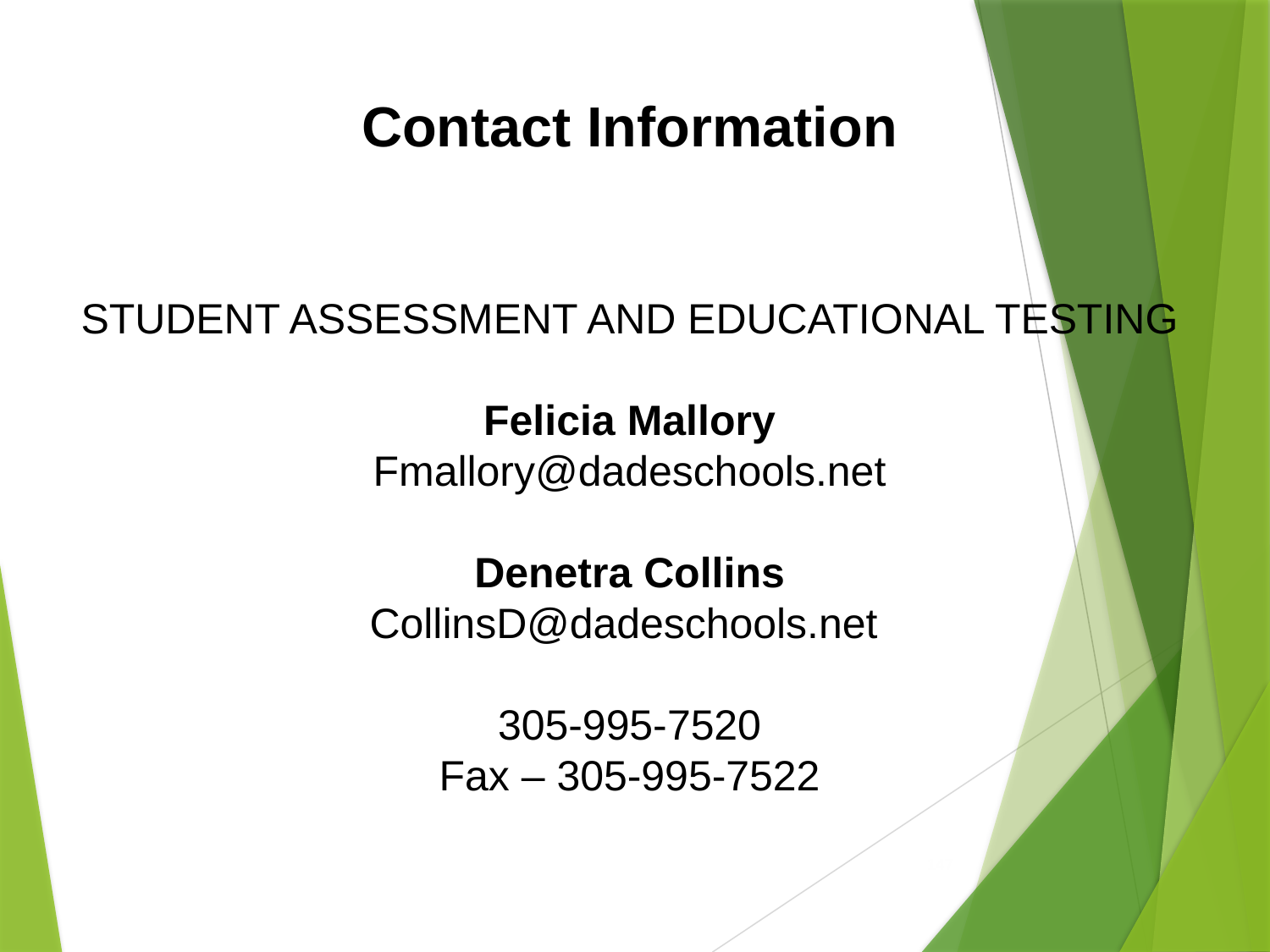

Contact Information
STUDENT ASSESSMENT AND EDUCATIONAL TESTING

Felicia Mallory
Fmallory@dadeschools.net

Denetra Collins
CollinsD@dadeschools.net

305-995-7520
Fax – 305-995-7522

147